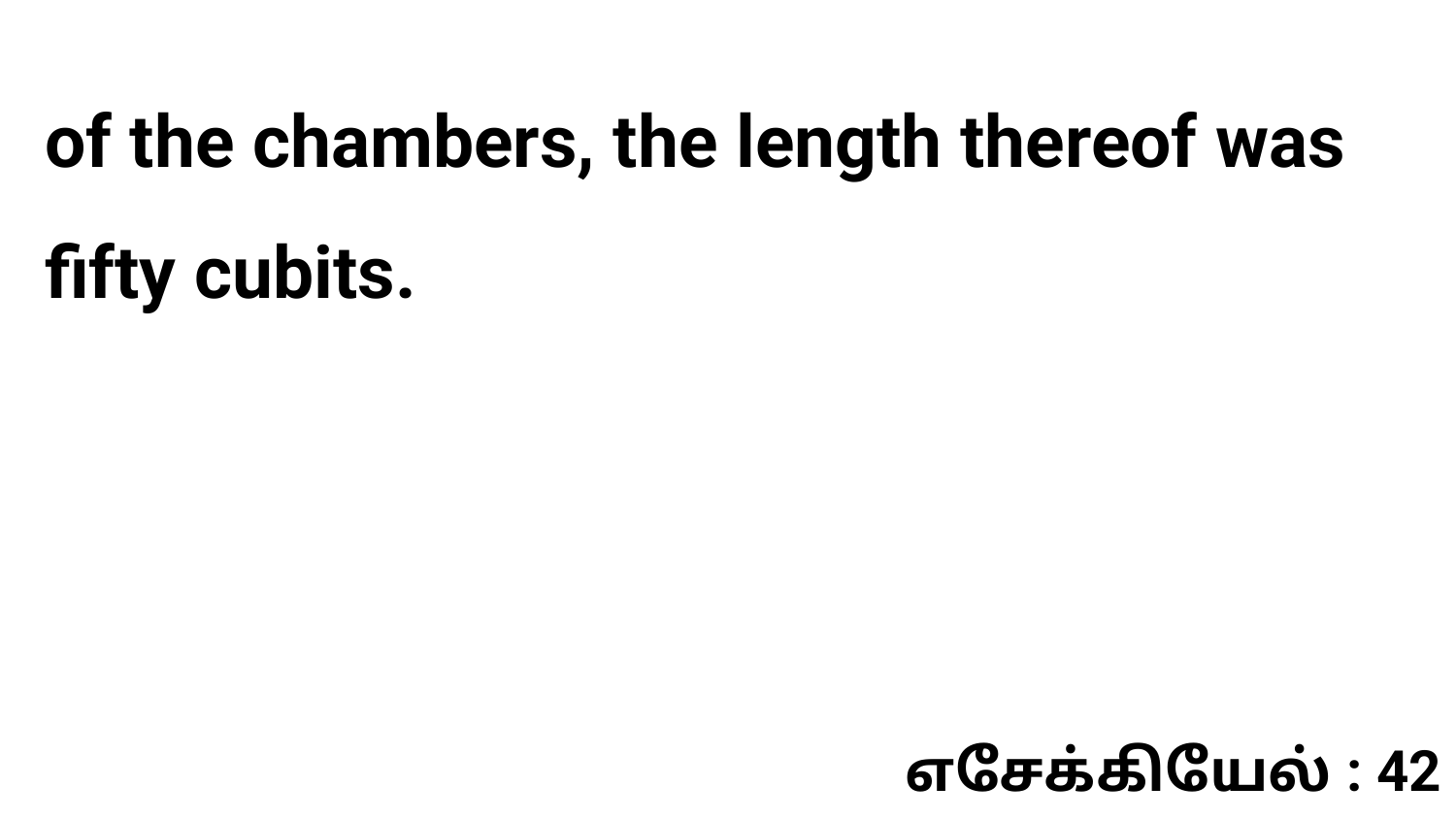

of the chambers, the length thereof was fifty cubits.
எசேக்கியேல் : 42